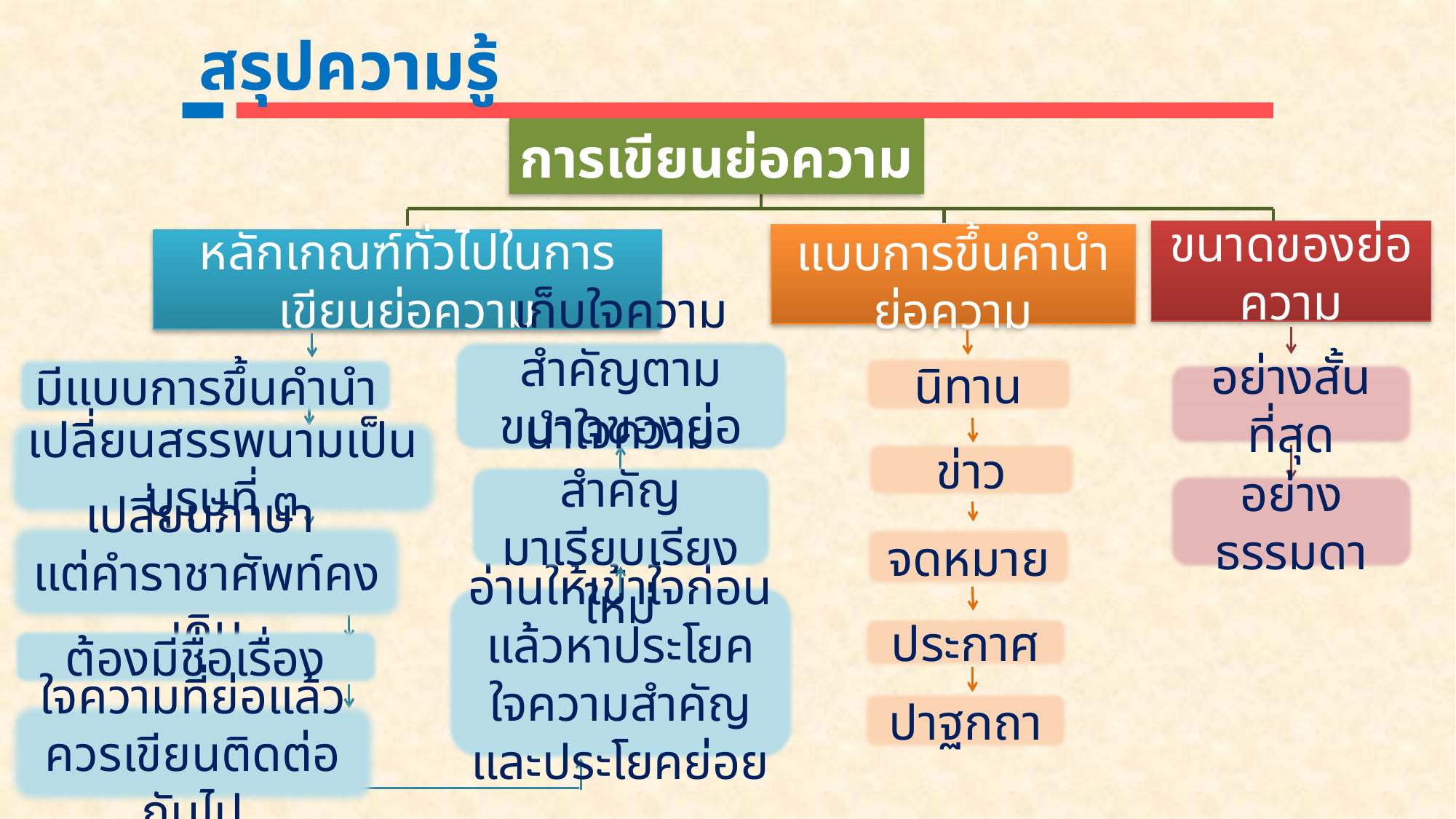

สรุปความรู้

การเขียนย่อความ
ขนาดของย่อความ
แบบการขึ้นคำนำ
ย่อความ
หลักเกณฑ์ทั่วไปในการเขียนย่อความ
เก็บใจความสำคัญตามขนาดของย่อความ
นิทาน
มีแบบการขึ้นคำนำ
อย่างสั้นที่สุด
เปลี่ยนสรรพนามเป็นบุรุษที่ ๓
ข่าว
นำใจความสำคัญ
มาเรียบเรียงใหม่
อย่างธรรมดา
เปลี่ยนภาษา
แต่คำราชาศัพท์คงเดิม
จดหมาย
อ่านให้เข้าใจก่อนแล้วหาประโยคใจความสำคัญและประโยคย่อย
ประกาศ
ต้องมีชื่อเรื่อง
ปาฐกถา
ใจความที่ย่อแล้วควรเขียนติดต่อกันไป